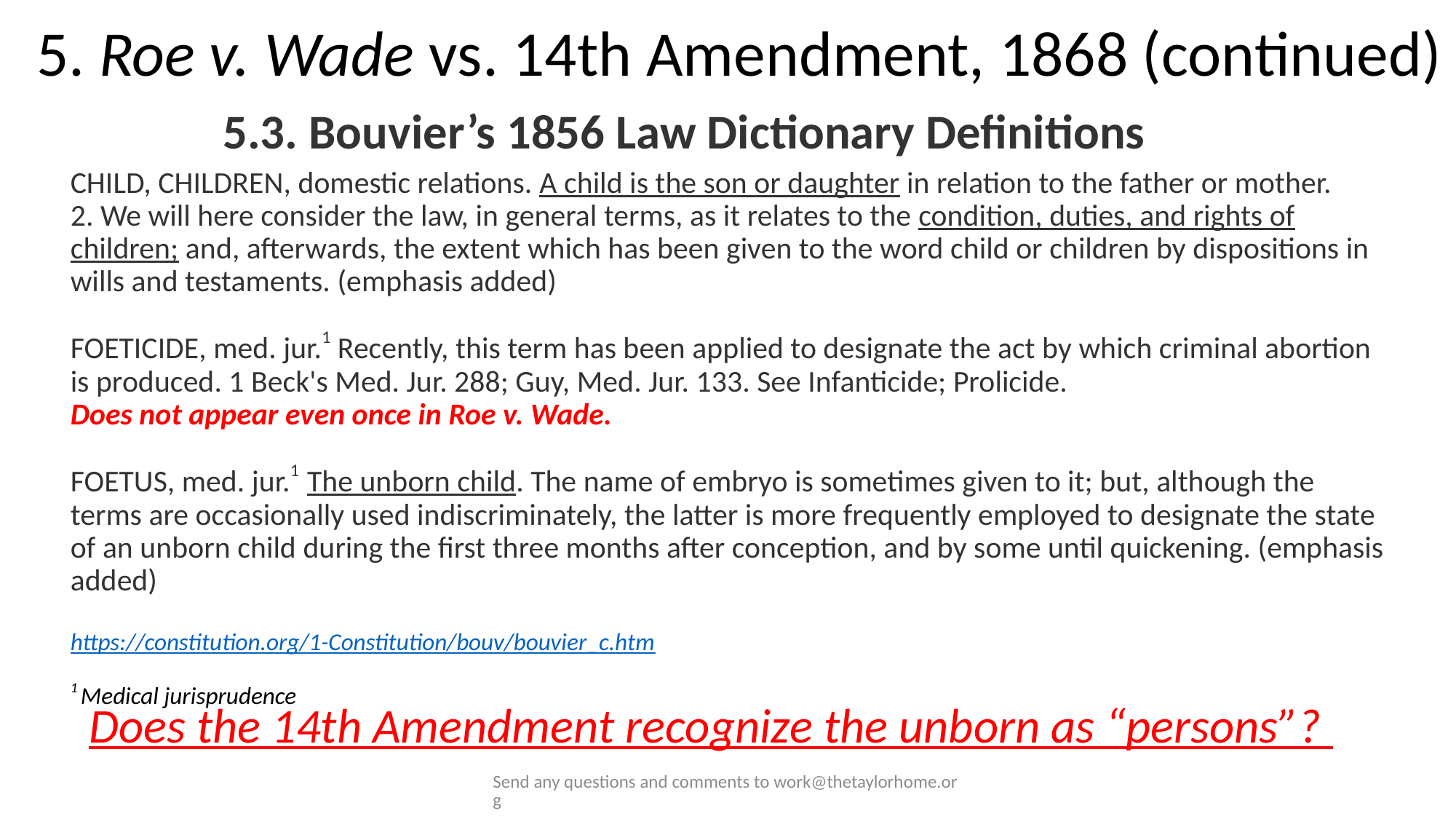

5. Roe v. Wade vs. 14th Amendment, 1868 (continued)
# CHILD, CHILDREN, domestic relations. A child is the son or daughter in relation to the father or mother.  2. We will here consider the law, in general terms, as it relates to the condition, duties, and rights of children; and, afterwards, the extent which has been given to the word child or children by dispositions in wills and testaments. (emphasis added) FOETICIDE, med. jur.1 Recently, this term has been applied to designate the act by which criminal abortion is produced. 1 Beck's Med. Jur. 288; Guy, Med. Jur. 133. See Infanticide; Prolicide.  Does not appear even once in Roe v. Wade. FOETUS, med. jur.1  The unborn child. The name of embryo is sometimes given to it; but, although the terms are occasionally used indiscriminately, the latter is more frequently employed to designate the state of an unborn child during the first three months after conception, and by some until quickening. (emphasis added) https://constitution.org/1-Constitution/bouv/bouvier_c.htm 1 Medical jurisprudence
5.3. Bouvier’s 1856 Law Dictionary Definitions
Does the 14th Amendment recognize the unborn as “persons”?
Send any questions and comments to work@thetaylorhome.org